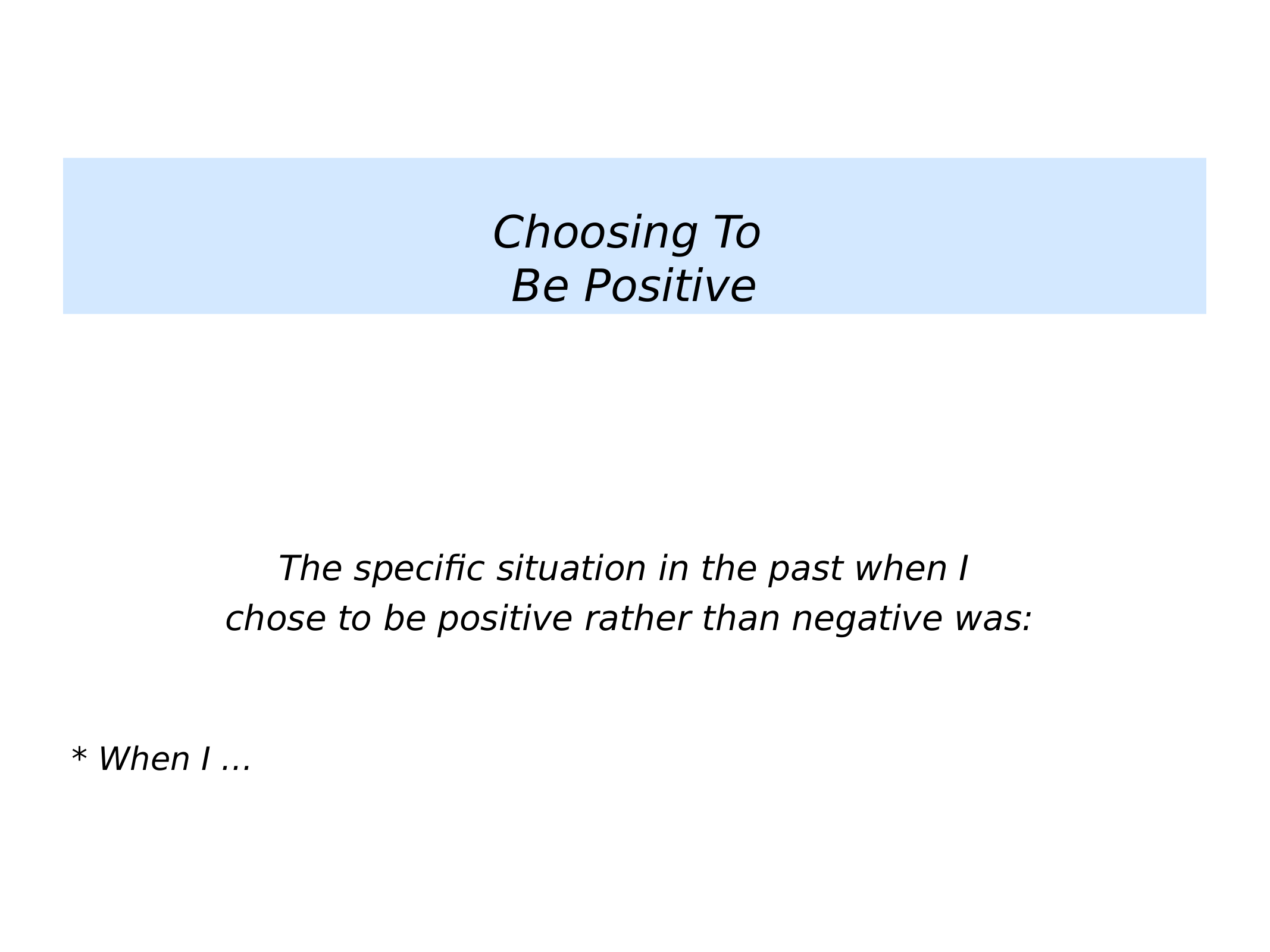

Choosing To
Be Positive
The specific situation in the past when I
chose to be positive rather than negative was:

* When I …